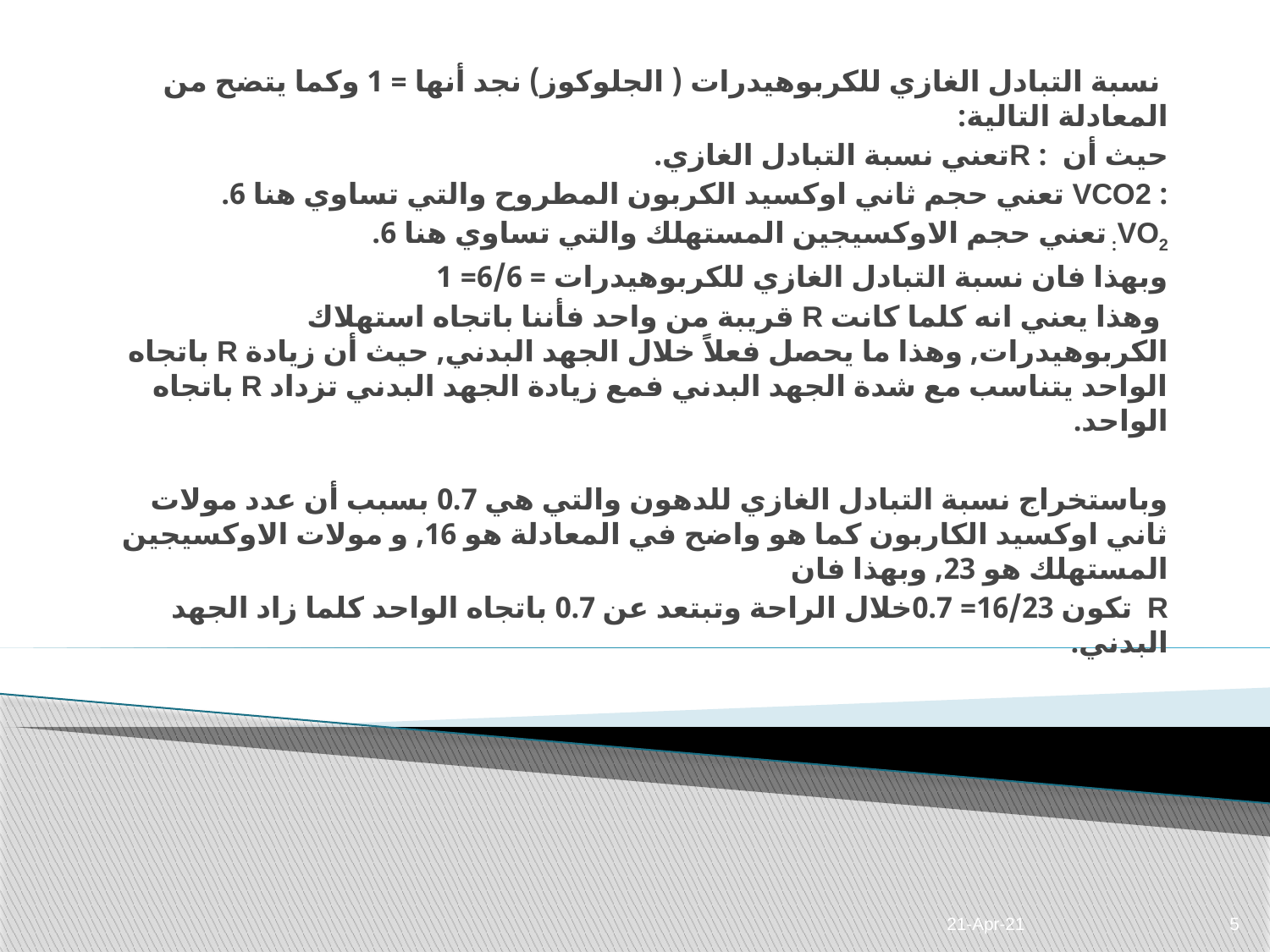

نسبة التبادل الغازي للكربوهيدرات ( الجلوكوز) نجد أنها = 1 وكما يتضح من المعادلة التالية:
حيث أن  : Rتعني نسبة التبادل الغازي.
: VCO2 تعني حجم ثاني اوكسيد الكربون المطروح والتي تساوي هنا 6.
VO2: تعني حجم الاوكسيجين المستهلك والتي تساوي هنا 6.
وبهذا فان نسبة التبادل الغازي للكربوهيدرات = 6/6= 1
 وهذا يعني انه كلما كانت R قريبة من واحد فأننا باتجاه استهلاك الكربوهيدرات, وهذا ما يحصل فعلاً خلال الجهد البدني, حيث أن زيادة R باتجاه الواحد يتناسب مع شدة الجهد البدني فمع زيادة الجهد البدني تزداد R باتجاه الواحد.

وباستخراج نسبة التبادل الغازي للدهون والتي هي 0.7 بسبب أن عدد مولات ثاني اوكسيد الكاربون كما هو واضح في المعادلة هو 16, و مولات الاوكسيجين المستهلك هو 23, وبهذا فان
R  تكون 16/23= 0.7خلال الراحة وتبتعد عن 0.7 باتجاه الواحد كلما زاد الجهد البدني.

21-Apr-21
5